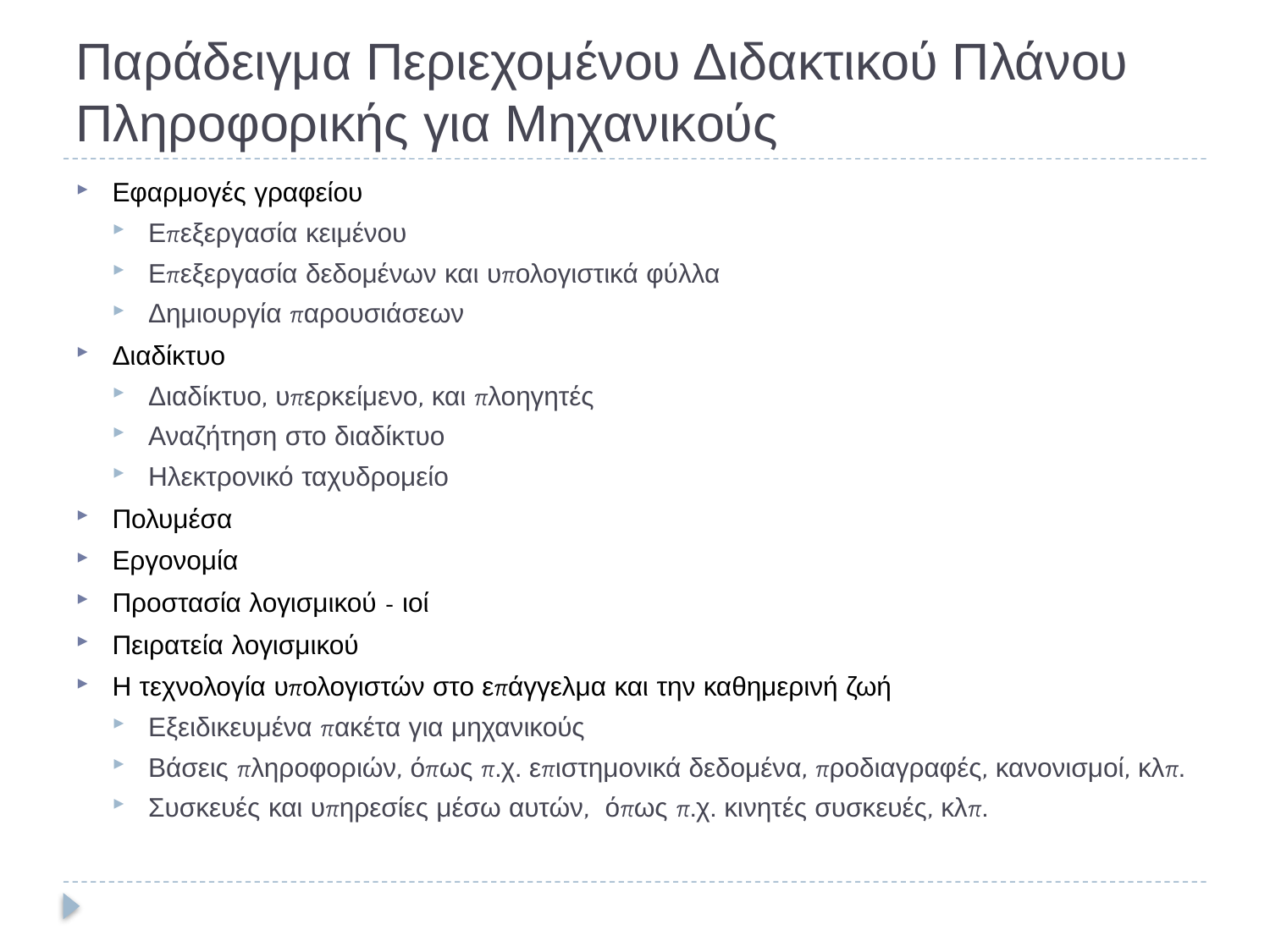

# Παράδειγμα Περιεχομένου Διδακτικού Πλάνου Πληροφορικής για Μηχανικούς
Εφαρμογές γραφείου
Επεξεργασία κειμένου
Επεξεργασία δεδομένων και υπολογιστικά φύλλα
Δημιουργία παρουσιάσεων
Διαδίκτυο
Διαδίκτυο, υπερκείμενο, και πλοηγητές
Αναζήτηση στο διαδίκτυο
Ηλεκτρονικό ταχυδρομείο
Πολυμέσα
Εργονομία
Προστασία λογισμικού - ιοί
Πειρατεία λογισμικού
Η τεχνολογία υπολογιστών στο επάγγελμα και την καθημερινή ζωή
Εξειδικευμένα πακέτα για μηχανικούς
Βάσεις πληροφοριών, όπως π.χ. επιστημονικά δεδομένα, προδιαγραφές, κανονισμοί, κλπ.
Συσκευές και υπηρεσίες μέσω αυτών,  όπως π.χ. κινητές συσκευές, κλπ.